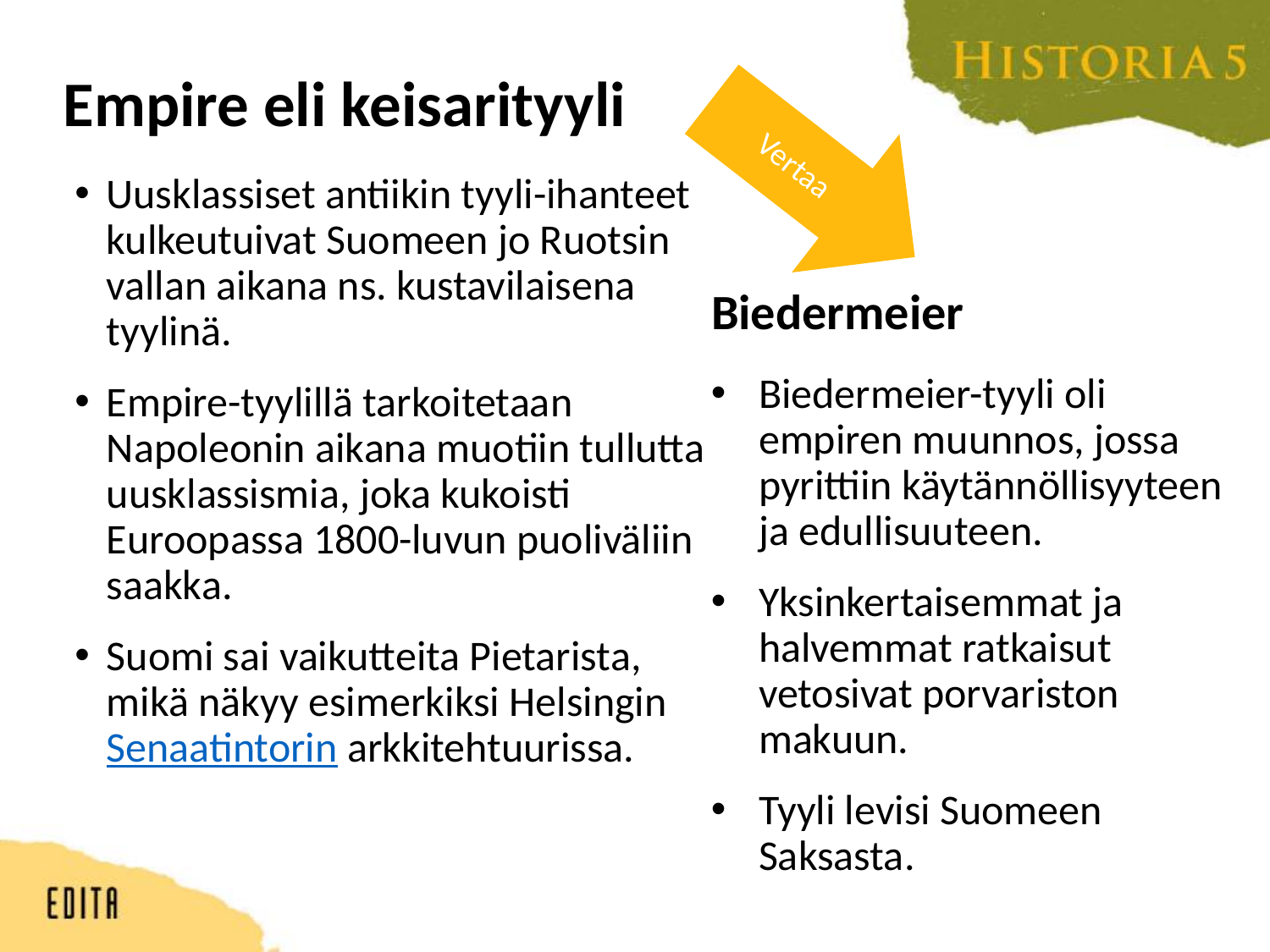

# Empire eli keisarityyli
Vertaa
Uusklassiset antiikin tyyli-ihanteet kulkeutuivat Suomeen jo Ruotsin vallan aikana ns. kustavilaisena tyylinä.
Empire-tyylillä tarkoitetaan Napoleonin aikana muotiin tullutta uusklassismia, joka kukoisti Euroopassa 1800-luvun puoliväliin saakka.
Suomi sai vaikutteita Pietarista, mikä näkyy esimerkiksi Helsingin Senaatintorin arkkitehtuurissa.
Biedermeier
Biedermeier-tyyli oli empiren muunnos, jossa pyrittiin käytännöllisyyteen ja edullisuuteen.
Yksinkertaisemmat ja halvemmat ratkaisut vetosivat porvariston makuun.
Tyyli levisi Suomeen Saksasta.